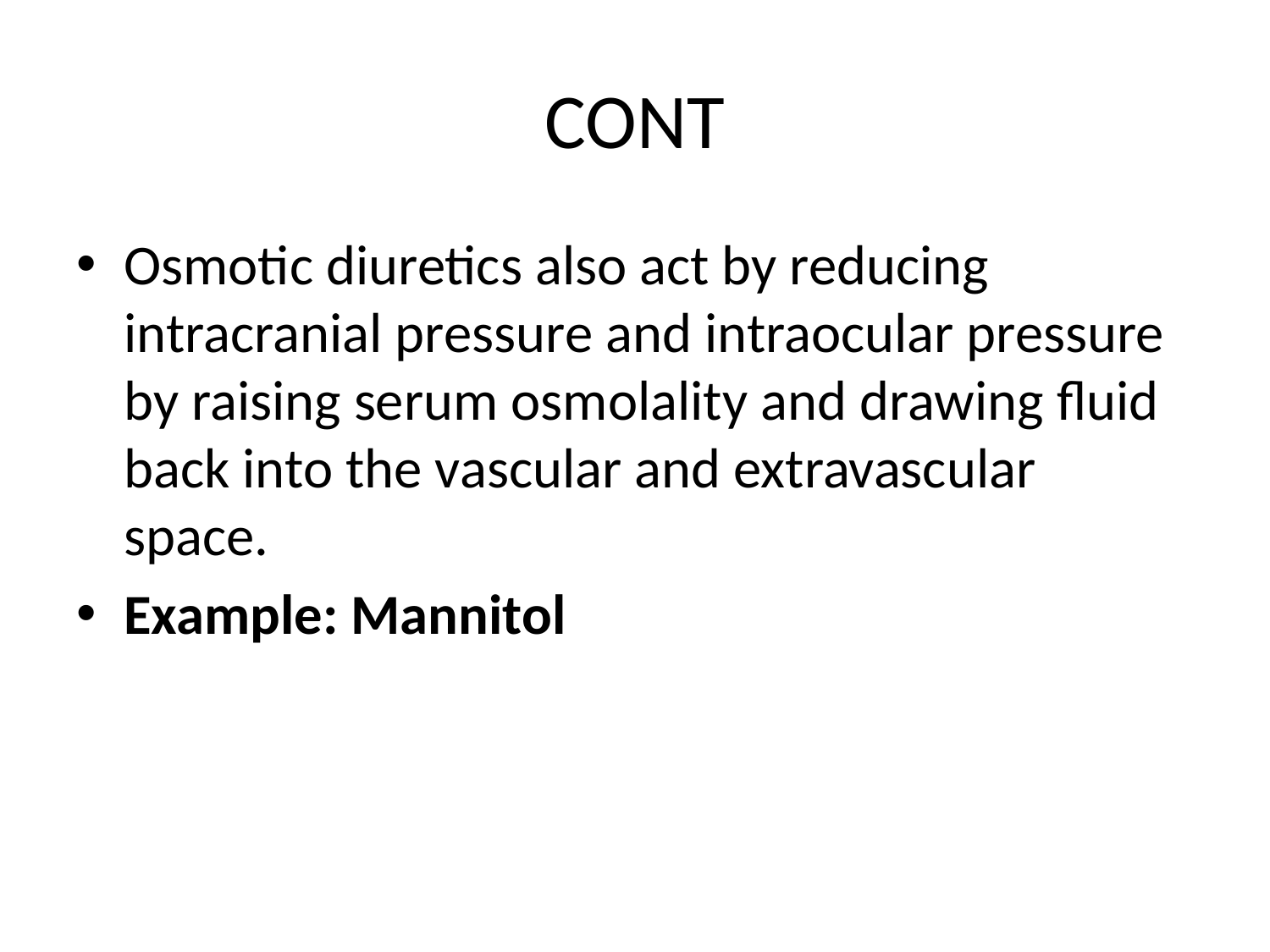

# CONT
Osmotic diuretics also act by reducing  intracranial pressure and intraocular pressure by raising serum osmolality and drawing fluid back into the vascular and extravascular space.
Example: Mannitol